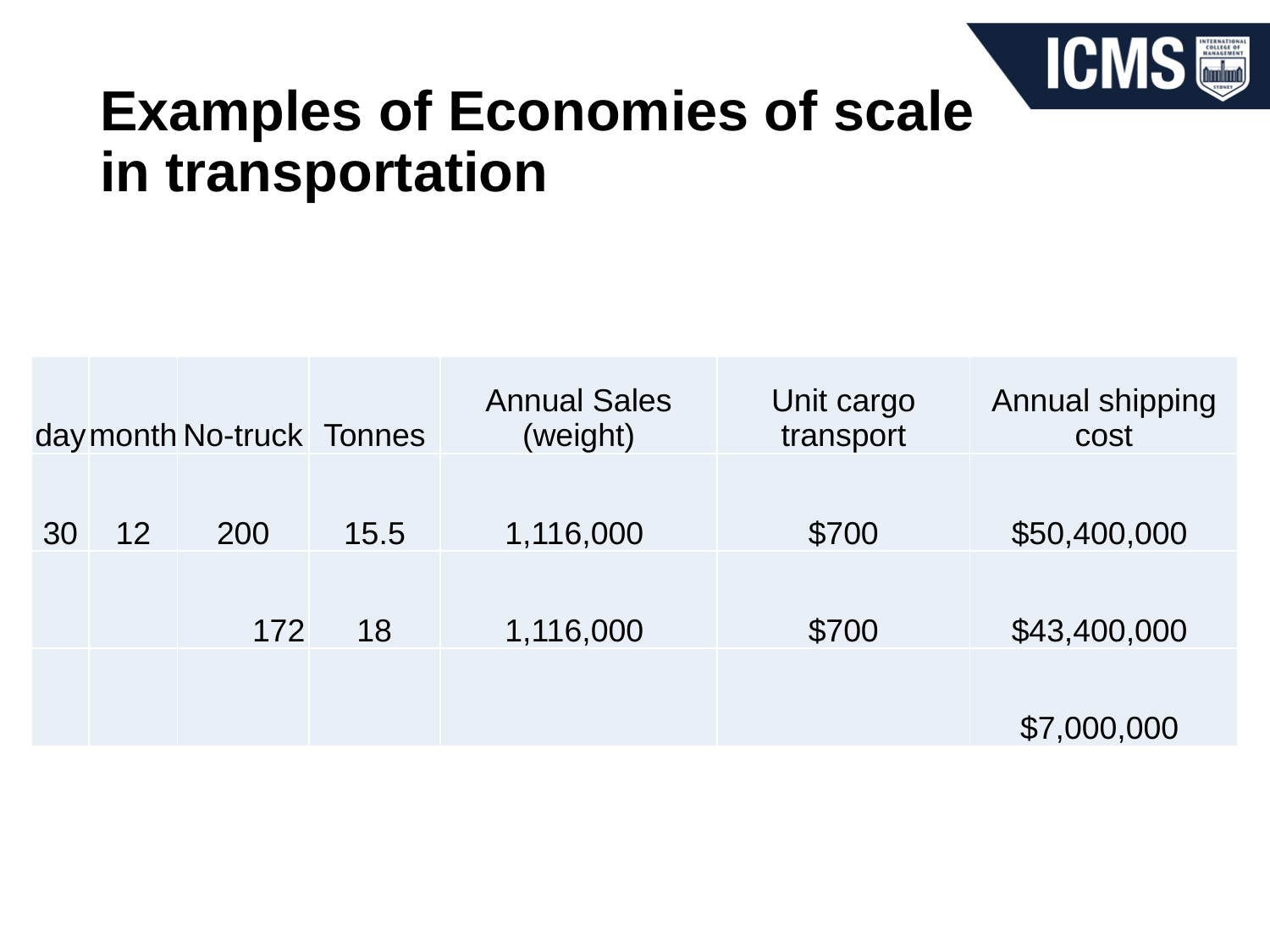

# Examples of Economies of scale in transportation
| day | month | No-truck | Tonnes | Annual Sales (weight) | Unit cargo transport | Annual shipping cost |
| --- | --- | --- | --- | --- | --- | --- |
| 30 | 12 | 200 | 15.5 | 1,116,000 | $700 | $50,400,000 |
|  |  | 172 | 18 | 1,116,000 | $700 | $43,400,000 |
|  |  |  |  |  |  | $7,000,000 |